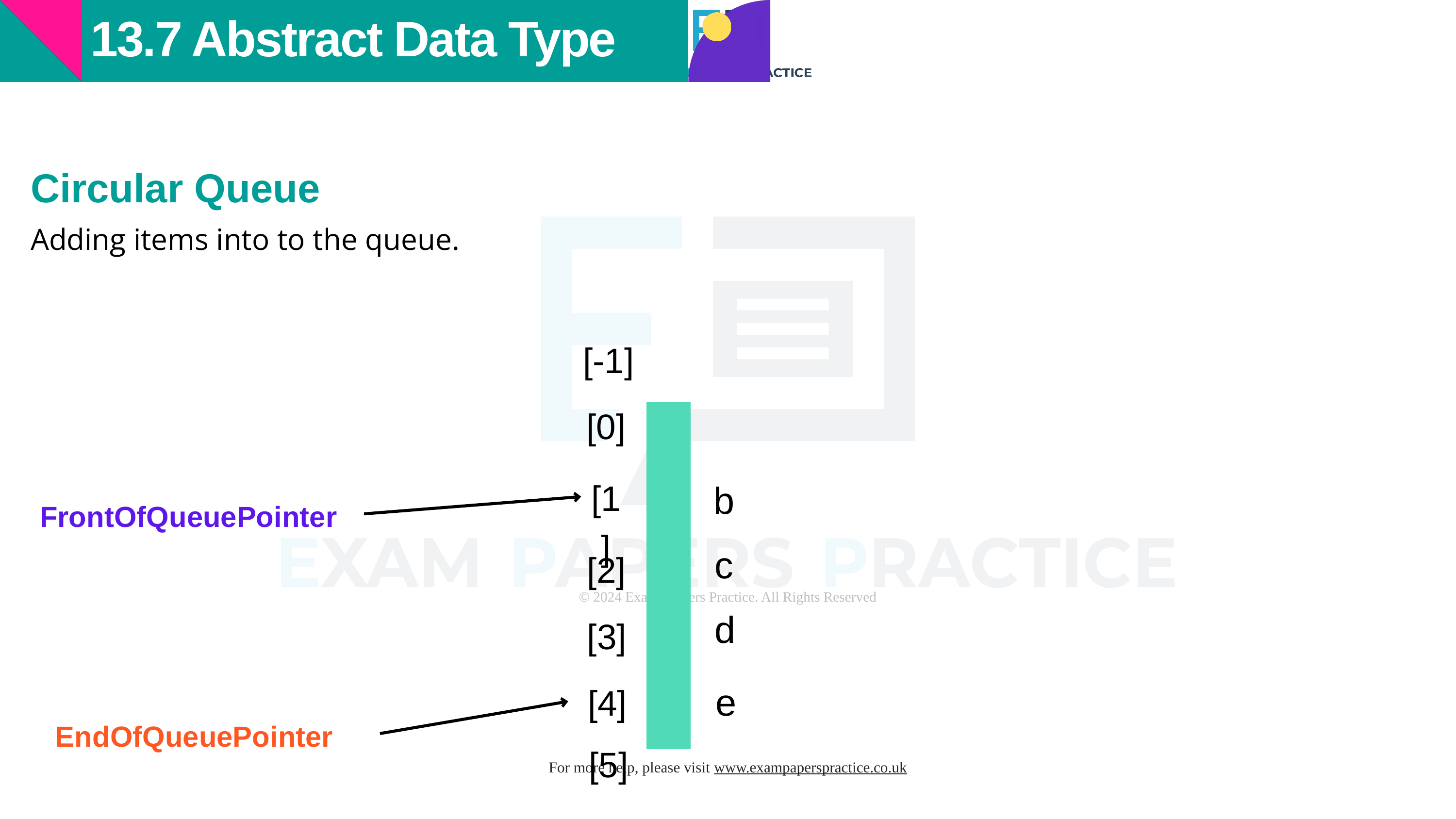

13.7 Abstract Data Type

Circular Queue
Adding items into to the queue.
[-1]
[0]
|  |
| --- |
|  |
|  |
|  |
|  |
|  |
[1]
b
FrontOfQueuePointer

c
[2]
d
[3]
e
[4]

EndOfQueuePointer
[5]